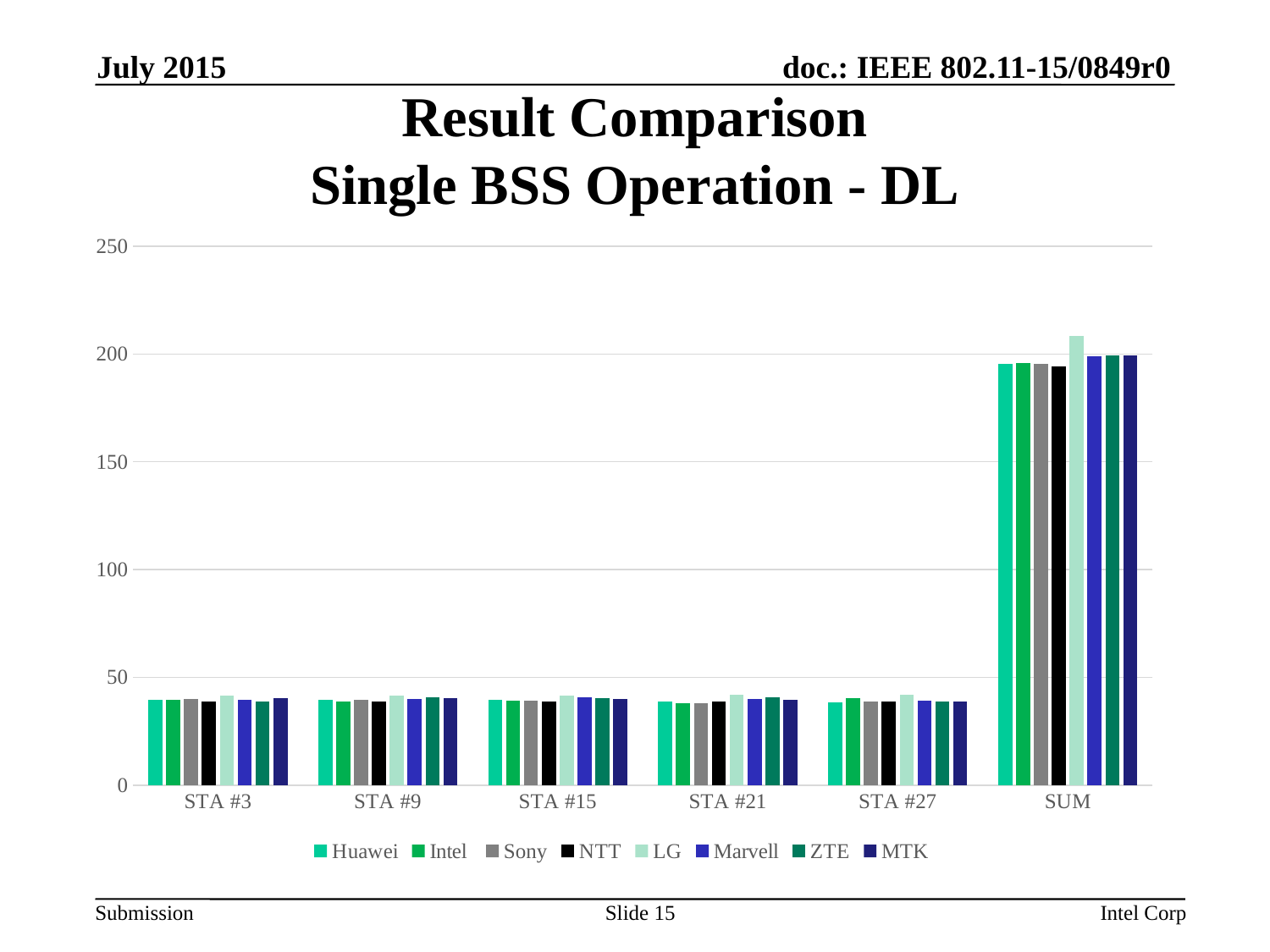

July 2015
# Result Comparison Single BSS Operation - DL

### Chart

| Category | Huawei | Intel  | Sony | NTT | LG | Marvell | ZTE | MTK  |
|---|---|---|---|---|---|---|---|---|
| STA #3 | 39.583 | 39.73 | 39.76 | 38.885 | 41.64 | 39.73 | 38.95 | 40.542 |
| STA #9 | 39.626 | 38.61 | 39.745 | 38.866 | 41.57 | 39.87 | 40.62 | 40.427 |
| STA #15 | 39.448 | 39.13 | 39.027 | 38.811 | 41.45 | 40.596 | 40.19 | 40.056 |
| STA #21 | 38.629 | 38.02 | 38.071 | 38.96 | 41.79 | 39.816 | 40.61 | 39.468 |
| STA #27 | 38.277 | 40.28 | 38.775 | 38.799 | 42.04 | 39.109 | 38.95 | 38.914 |
| SUM | 195.563 | 195.78 | 195.378 | 194.322 | 208.49 | 199.121 | 199.32 | 199.407 |
Slide 15
Intel Corp